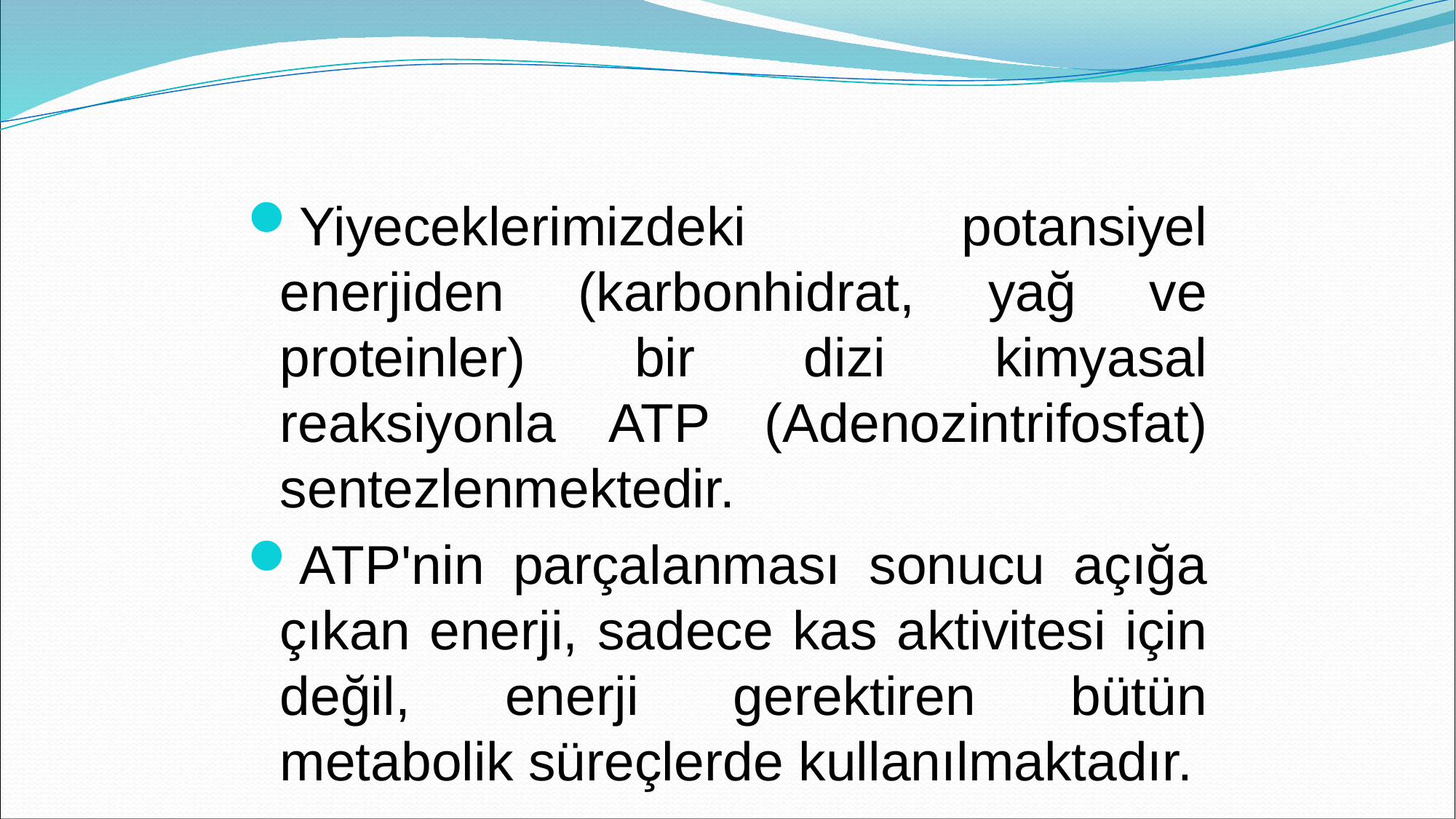

Yiyeceklerimizdeki potansiyel enerjiden (karbonhidrat, yağ ve proteinler) bir dizi kimyasal reaksiyonla ATP (Adenozintrifosfat) sentezlenmektedir.
ATP'nin parçalanması sonucu açığa çıkan enerji, sadece kas aktivitesi için değil, enerji gerektiren bütün metabolik süreçlerde kullanılmaktadır.